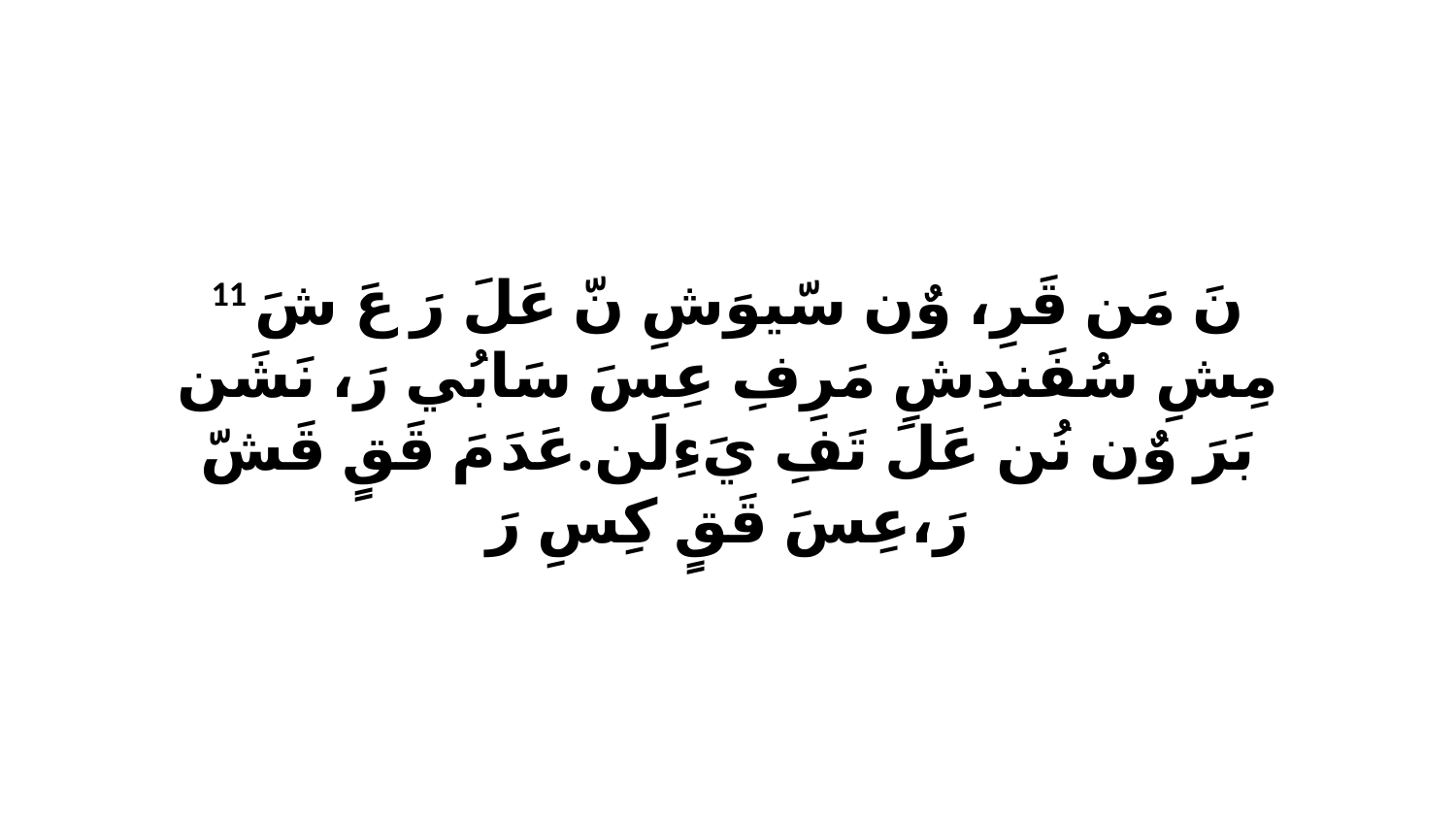

11 نَ مَن قَرِ، وٌن سّيوَشِ نّ عَلَ رَ عَ شَ مِشِ سُفَندِشِ مَرِفِ عِسَ سَابُي رَ، نَشَن بَرَ وٌن نُن عَلَ تَفِ يَءِلَن.عَدَ مَ قَقٍ قَشّ رَ،عِسَ قَقٍ كِسِ رَ